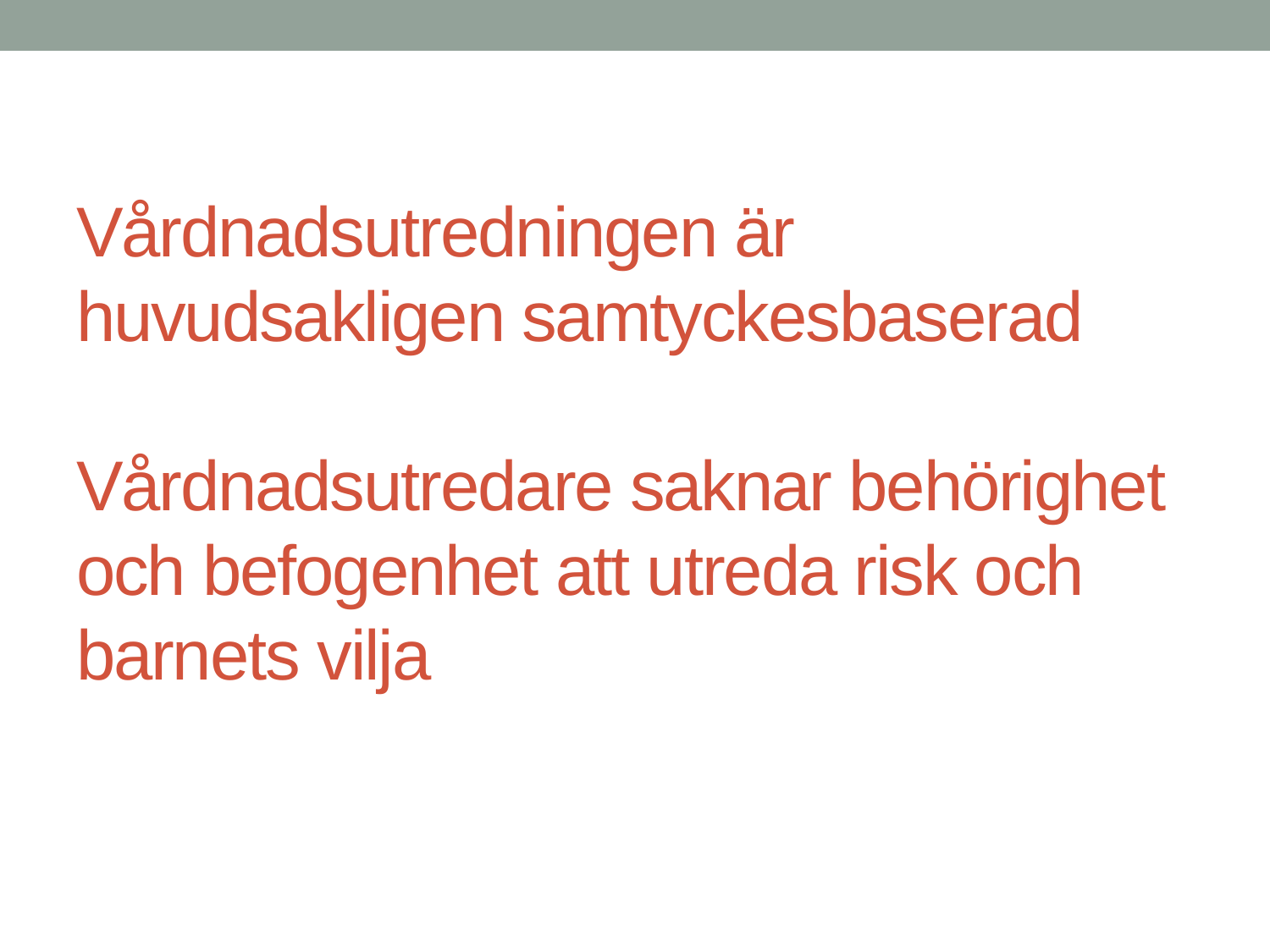

# Vårdnadsutredningen är huvudsakligen samtyckesbaserad Vårdnadsutredare saknar behörighet och befogenhet att utreda risk och barnets vilja